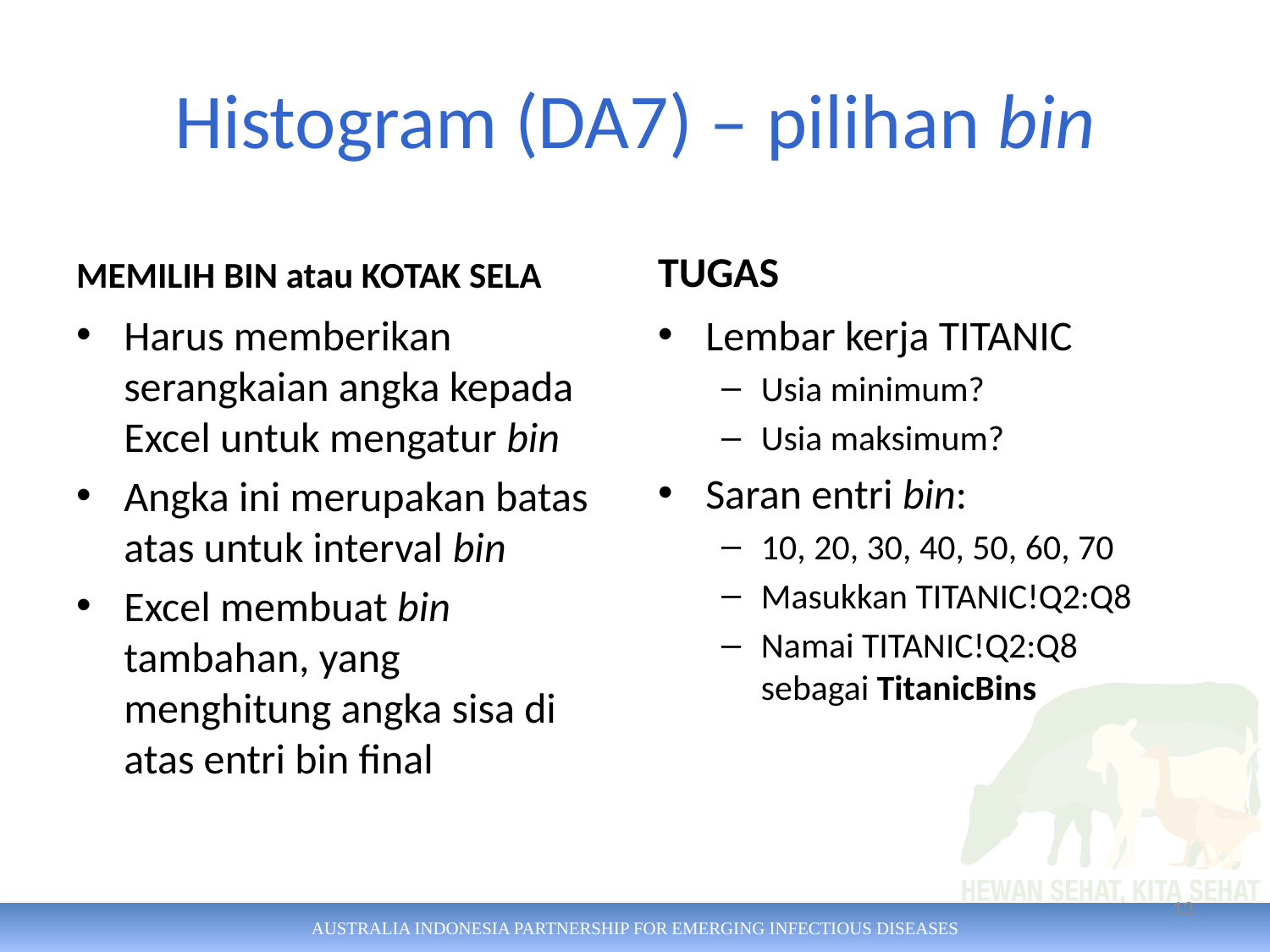

# Histogram (DA7) – pilihan bin
MEMILIH BIN atau KOTAK SELA
TUGAS
Harus memberikan serangkaian angka kepada Excel untuk mengatur bin
Angka ini merupakan batas atas untuk interval bin
Excel membuat bin tambahan, yang menghitung angka sisa di atas entri bin final

Lembar kerja TITANIC
Usia minimum?
Usia maksimum?
Saran entri bin:
10, 20, 30, 40, 50, 60, 70
Masukkan TITANIC!Q2:Q8
Namai TITANIC!Q2:Q8 sebagai TitanicBins

13